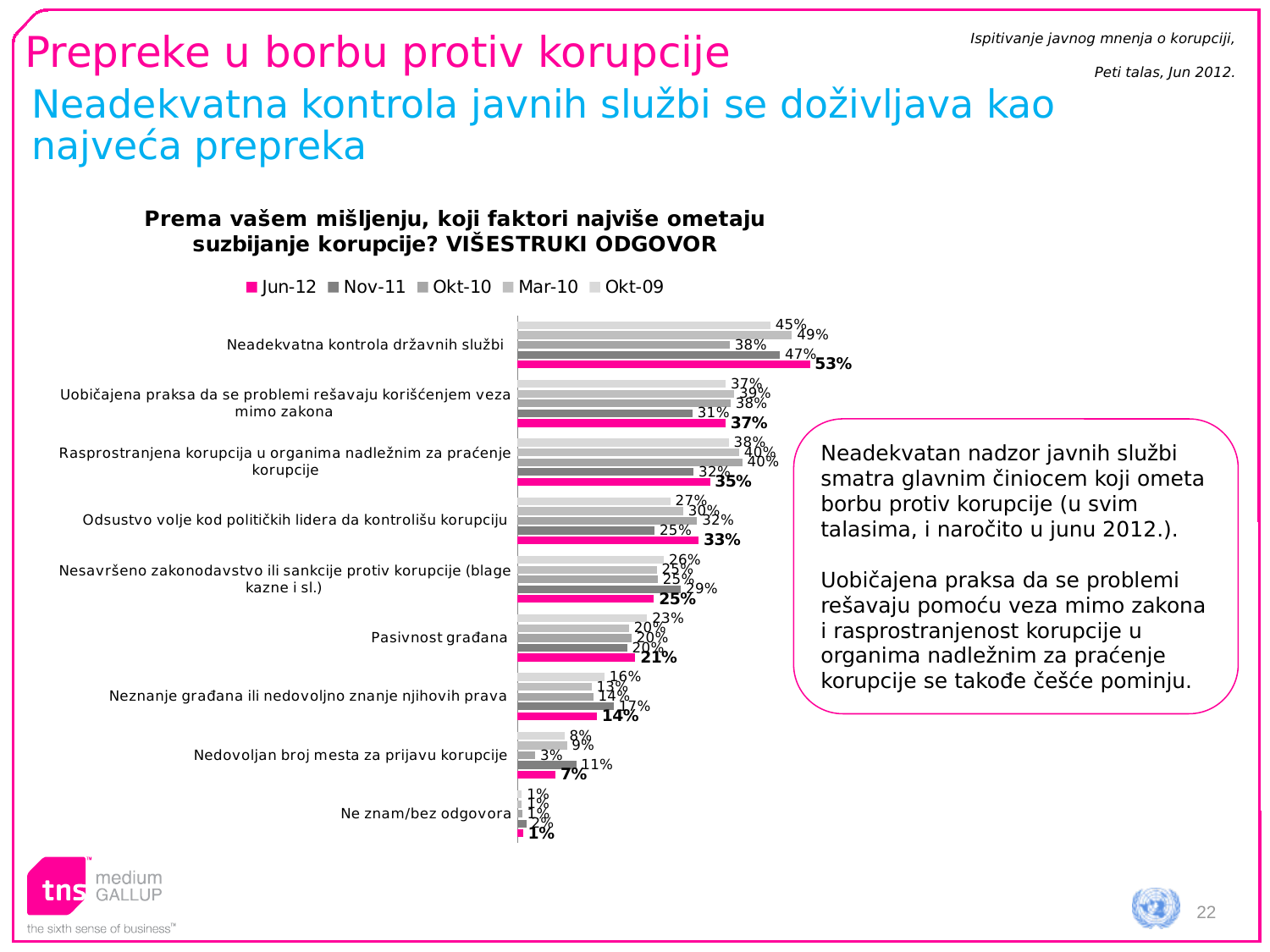

Ispitivanje javnog mnenja o korupciji,

Peti talas, Jun 2012.
# Prepreke u borbu protiv korupcije
Neadekvatna kontrola javnih službi se doživljava kao najveća prepreka

### Chart: Prema vašem mišljenju, koji faktori najviše ometaju suzbijanje korupcije? VIŠESTRUKI ODGOVOR

| Category | Okt-09 | Mar-10 | Okt-10 | Nov-11 | Jun-12 |
|---|---|---|---|---|---|
| Neadekvatna kontrola državnih službi   | 45.46897188153332 | 49.313117026506006 | 38.14583621810633 | 47.16315586356426 | 52.57174642184849 |
| Uobičajena praksa da se problemi rešavaju korišćenjem veza mimo zakona  | 37.444031498795894 | 38.956358754958 | 38.281177003448875 | 31.47122385046469 | 37.39486101243329 |
| Rasprostranjena korupcija u organima nadležnim za praćenje korupcije | 37.9637412877283 | 39.847991214734805 | 40.397079388260124 | 31.666737286121624 | 34.5864161814923 |
| Odsustvo volje kod političkih lidera da kontrolišu korupciju  | 27.478986120309987 | 29.78599216932409 | 32.297821437873445 | 24.65825254073489 | 32.565538748915145 |
| Nesavršeno zakonodavstvo ili sankcije protiv korupcije (blage kazne i sl.)  | 26.330557617379892 | 25.02654826443553 | 25.209444037222436 | 29.371898354824648 | 24.528128081440187 |
| Pasivnost građana  | 23.31324732255783 | 20.051836403463383 | 20.498530509733843 | 19.69224865211539 | 21.1743891953116 |
| Neznanje građana ili nedovoljno znanje njihovih prava  | 15.623033811565886 | 13.304000211956446 | 13.620957372264005 | 17.30881496035244 | 14.2649258178801 |
| Nedovoljan broj mesta za prijavu korupcije  | 8.423505368397521 | 8.859061375302701 | 3.1650339508829286 | 10.553939070276806 | 6.84451195226235 |
| Ne znam/bez odgovora | 0.7637922849248557 | 0.7773458607696226 | 0.8417068628908446 | 1.57291416228885 | 0.995598201538162 |
Neadekvatan nadzor javnih službi smatra glavnim činiocem koji ometa borbu protiv korupcije (u svim talasima, i naročito u junu 2012.).

Uobičajena praksa da se problemi rešavaju pomoću veza mimo zakona i rasprostranjenost korupcije u organima nadležnim za praćenje korupcije se takođe češće pominju.